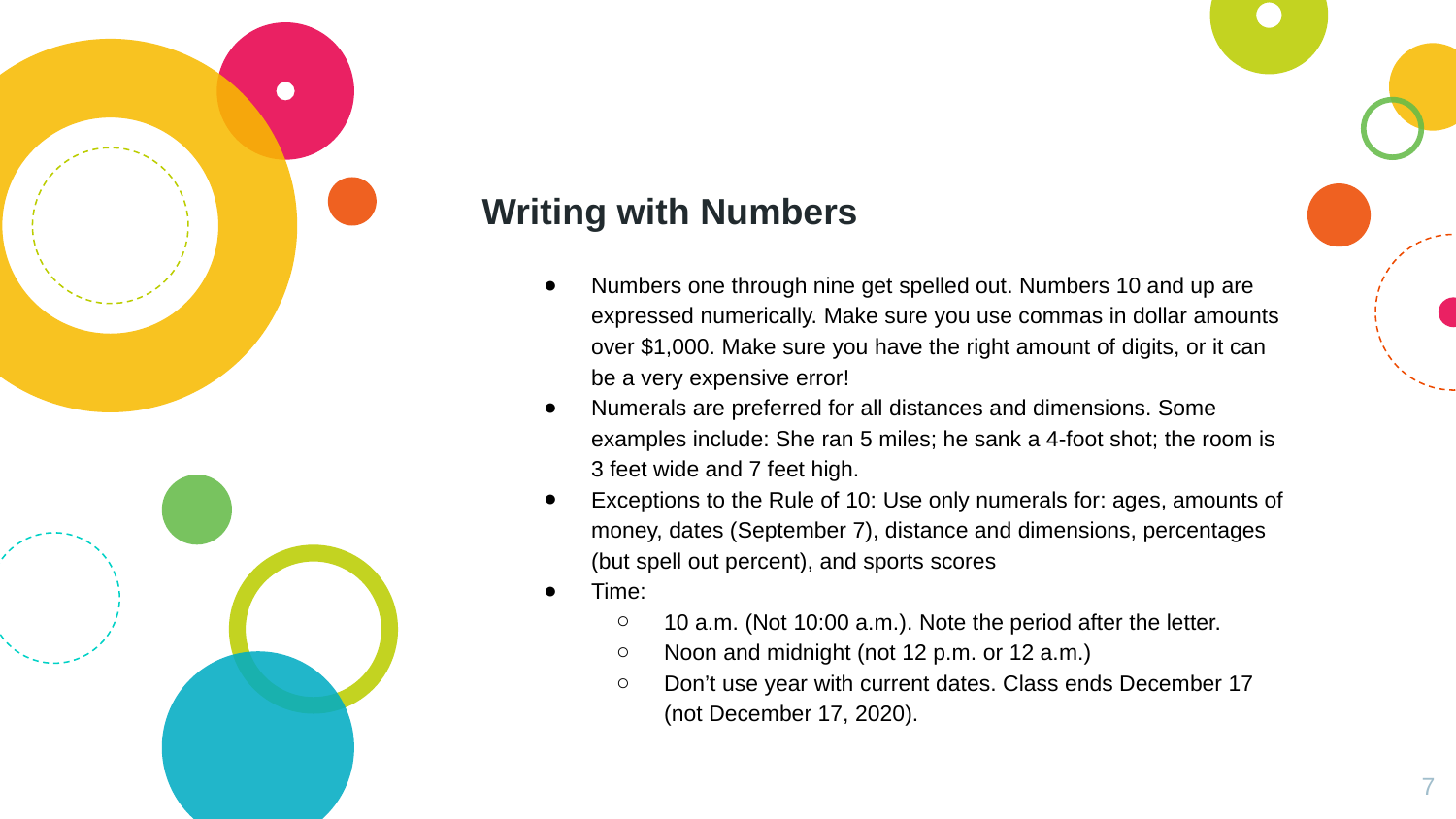

# Writing with Numbers
Numbers one through nine get spelled out. Numbers 10 and up are expressed numerically. Make sure you use commas in dollar amounts over $1,000. Make sure you have the right amount of digits, or it can be a very expensive error!
Numerals are preferred for all distances and dimensions. Some examples include: She ran 5 miles; he sank a 4-foot shot; the room is 3 feet wide and 7 feet high.
Exceptions to the Rule of 10: Use only numerals for: ages, amounts of money, dates (September 7), distance and dimensions, percentages (but spell out percent), and sports scores
Time:
10 a.m. (Not 10:00 a.m.). Note the period after the letter.
Noon and midnight (not 12 p.m. or 12 a.m.)
Don’t use year with current dates. Class ends December 17 (not December 17, 2020).

7